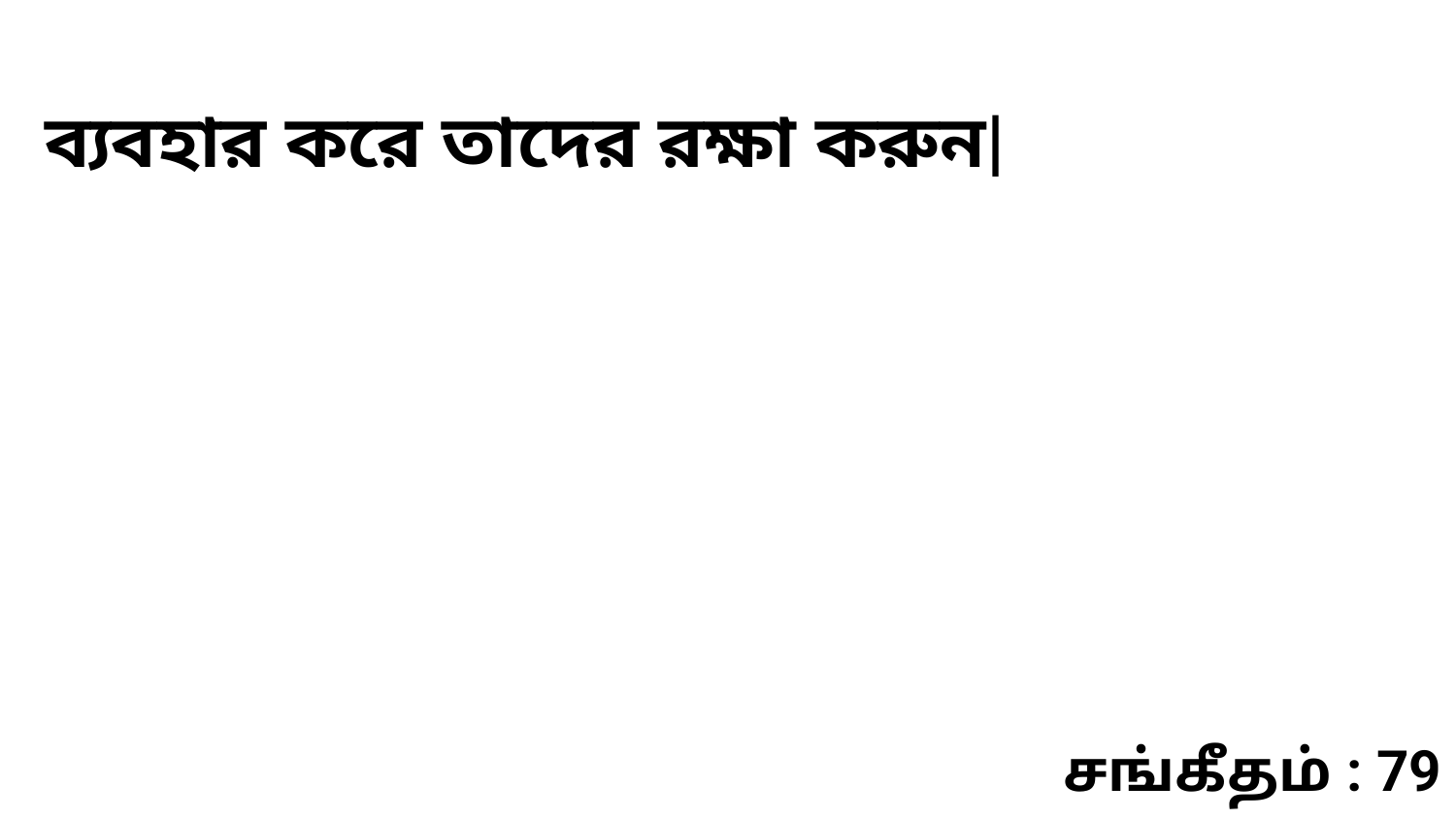

ব্যবহার করে তাদের রক্ষা করুন|
சங்கீதம் : 79